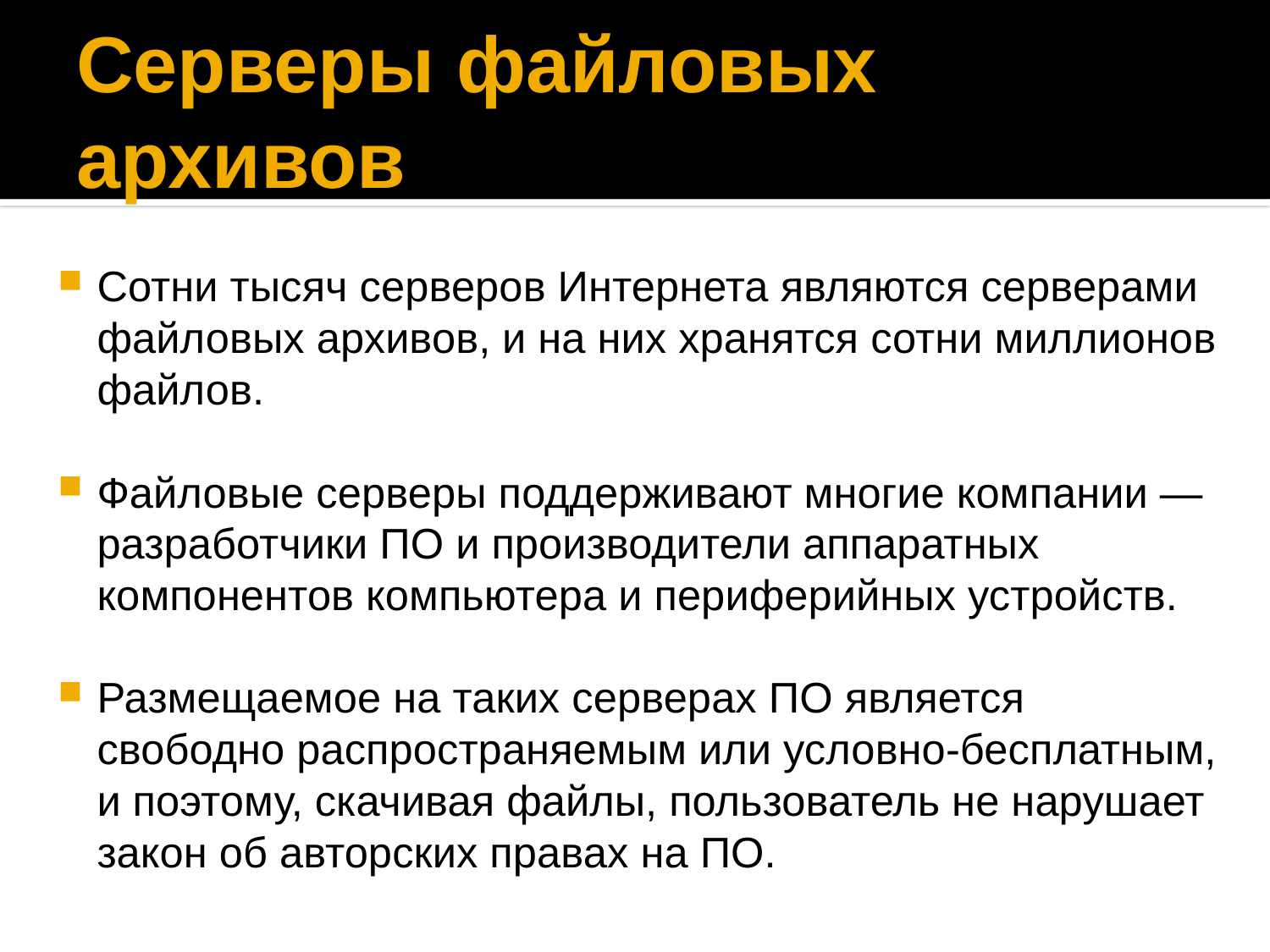

# Серверы файловых архивов
Сотни тысяч серверов Интернета являются серверами файловых архивов, и на них хранятся сотни миллионов файлов.

Файловые серверы поддерживают многие компании — разработчики ПО и производители аппаратных компонентов компьютера и периферийных устройств.

Размещаемое на таких серверах ПО является свободно распространяемым или условно-бесплатным, и поэтому, скачивая файлы, пользователь не нарушает закон об авторских правах на ПО.